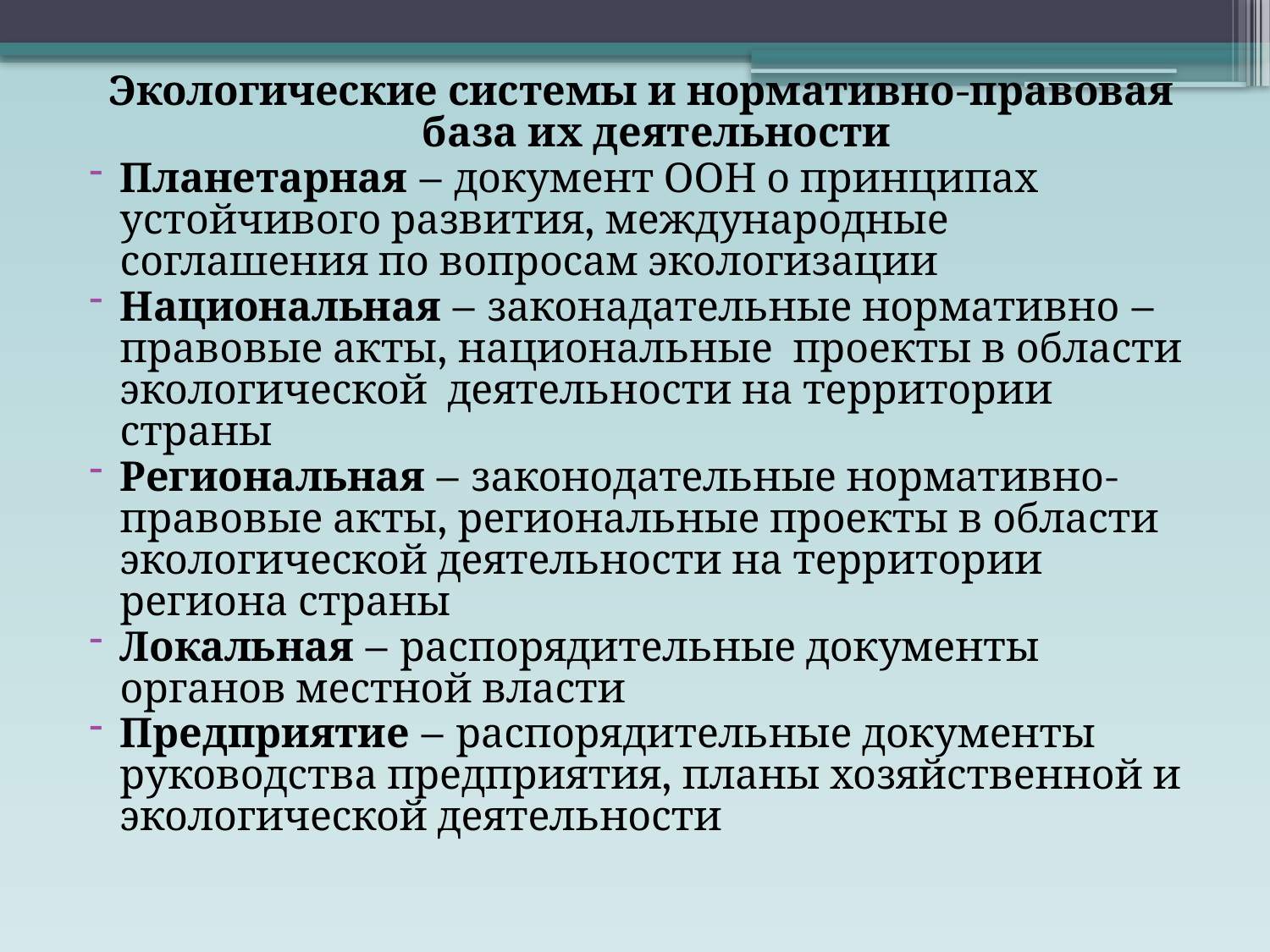

Экологические системы и нормативно-правовая база их деятельности
Планетарная – документ ООН о принципах устойчивого развития, международные соглашения по вопросам экологизации
Национальная – законадательные нормативно – правовые акты, национальные  проекты в области экологической  деятельности на территории страны
Региональная – законодательные нормативно-правовые акты, региональные проекты в области экологической деятельности на территории региона страны
Локальная – распорядительные документы органов местной власти
Предприятие – распорядительные документы руководства предприятия, планы хозяйственной и экологической деятельности